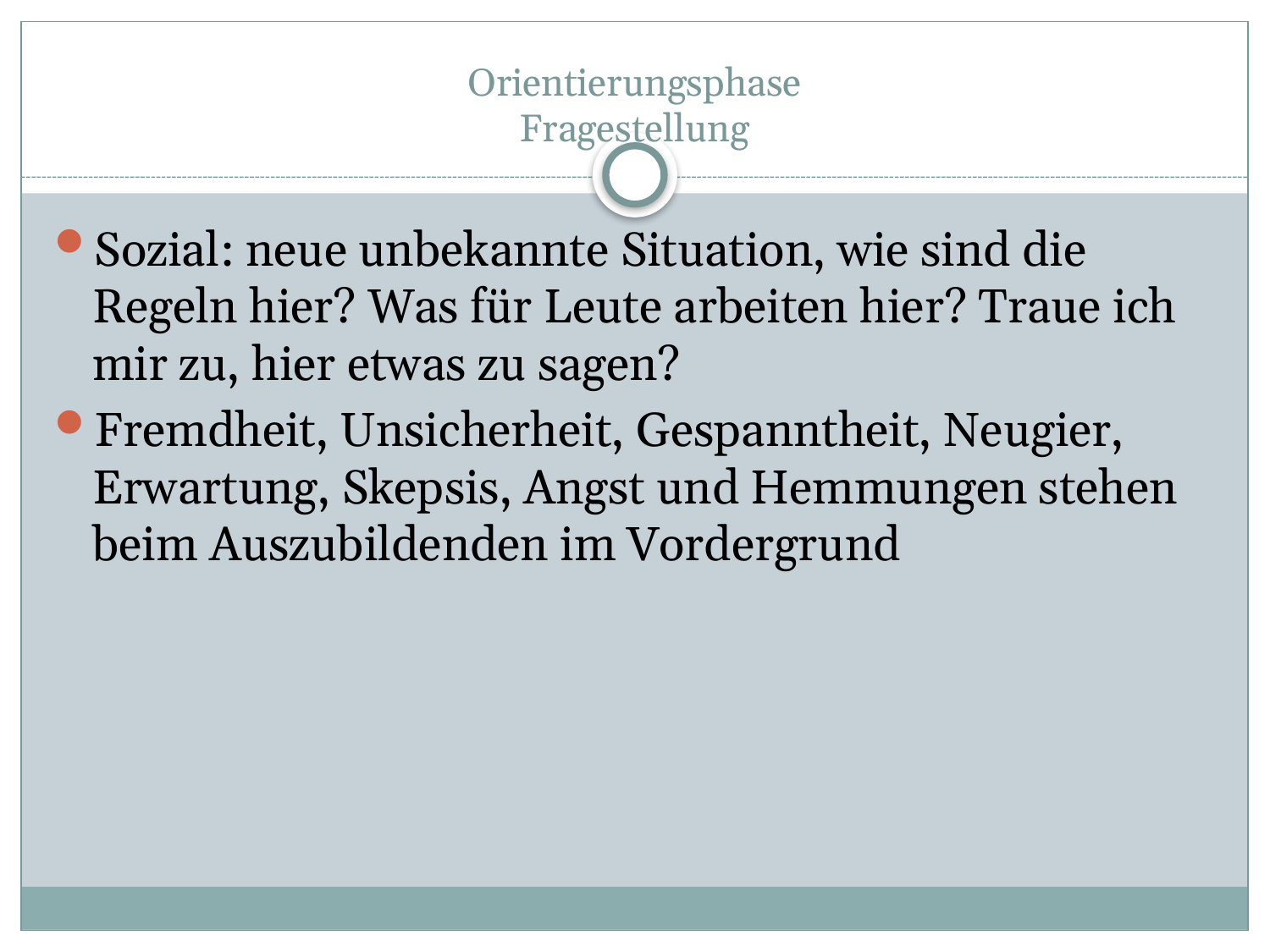

# Orientierungsphase Fragestellung
Sozial: neue unbekannte Situation, wie sind die Regeln hier? Was für Leute arbeiten hier? Traue ich mir zu, hier etwas zu sagen?
Fremdheit, Unsicherheit, Gespanntheit, Neugier, Erwartung, Skepsis, Angst und Hemmungen stehen beim Auszubildenden im Vordergrund